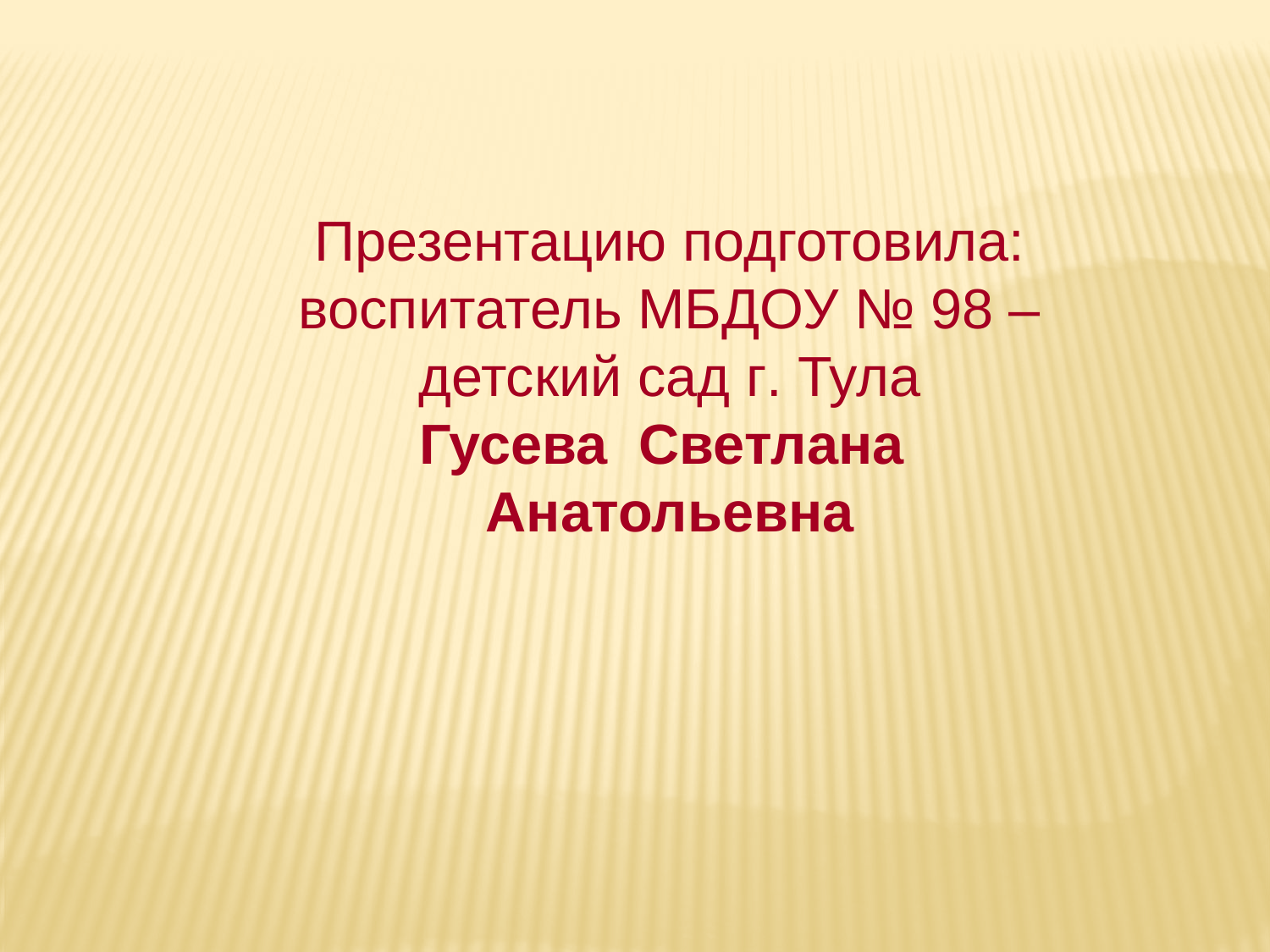

Презентацию подготовила:
воспитатель МБДОУ № 98 – детский сад г. Тула
Гусева  Светлана  Анатольевна